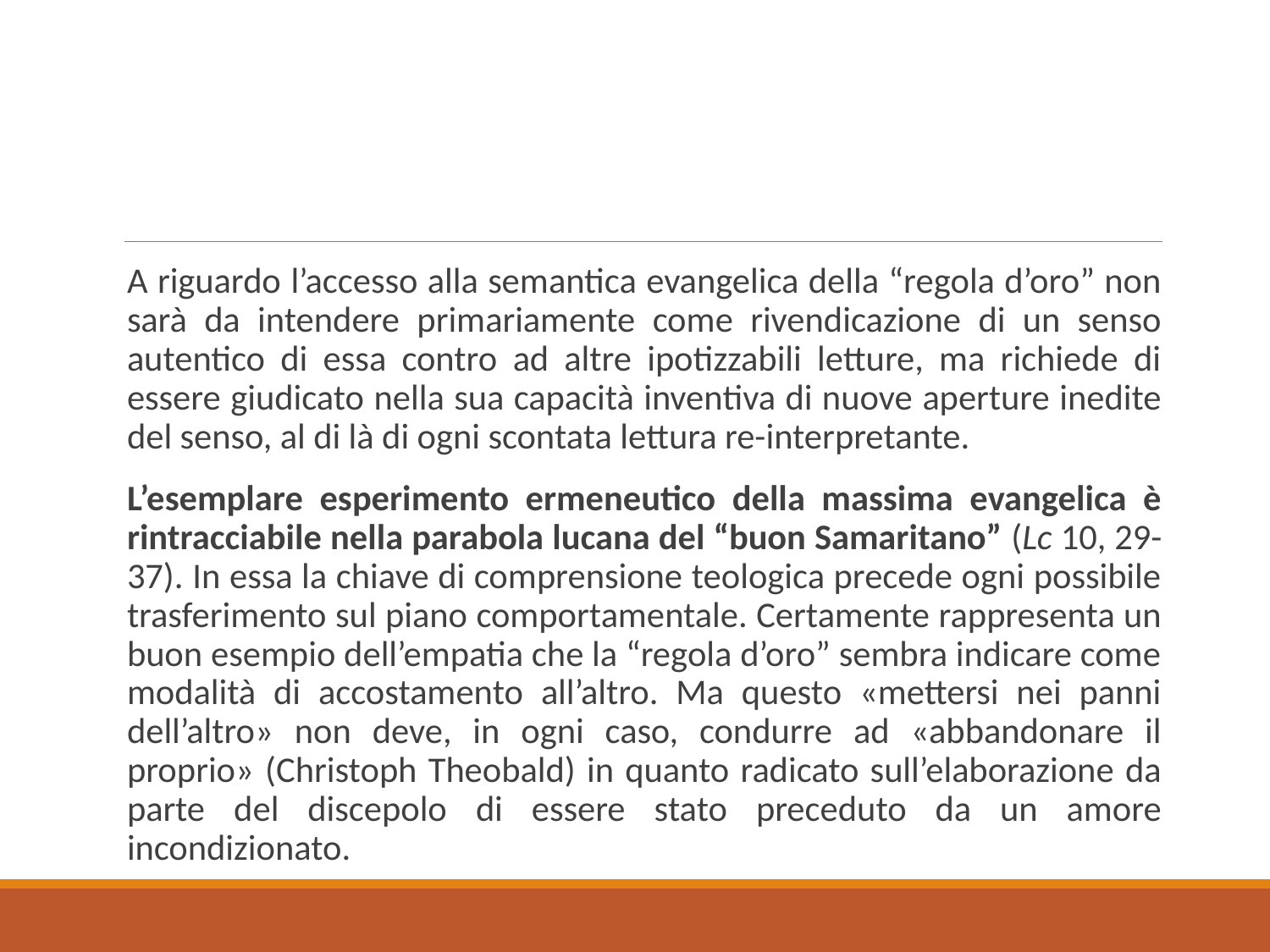

A riguardo l’accesso alla semantica evangelica della “regola d’oro” non sarà da intendere primariamente come rivendicazione di un senso autentico di essa contro ad altre ipotizzabili letture, ma richiede di essere giudicato nella sua capacità inventiva di nuove aperture inedite del senso, al di là di ogni scontata lettura re-interpretante.
L’esemplare esperimento ermeneutico della massima evangelica è rintracciabile nella parabola lucana del “buon Samaritano” (Lc 10, 29-37). In essa la chiave di comprensione teologica precede ogni possibile trasferimento sul piano comportamentale. Certamente rappresenta un buon esempio dell’empatia che la “regola d’oro” sembra indicare come modalità di accostamento all’altro. Ma questo «mettersi nei panni dell’altro» non deve, in ogni caso, condurre ad «abbandonare il proprio» (Christoph Theobald) in quanto radicato sull’elaborazione da parte del discepolo di essere stato preceduto da un amore incondizionato.